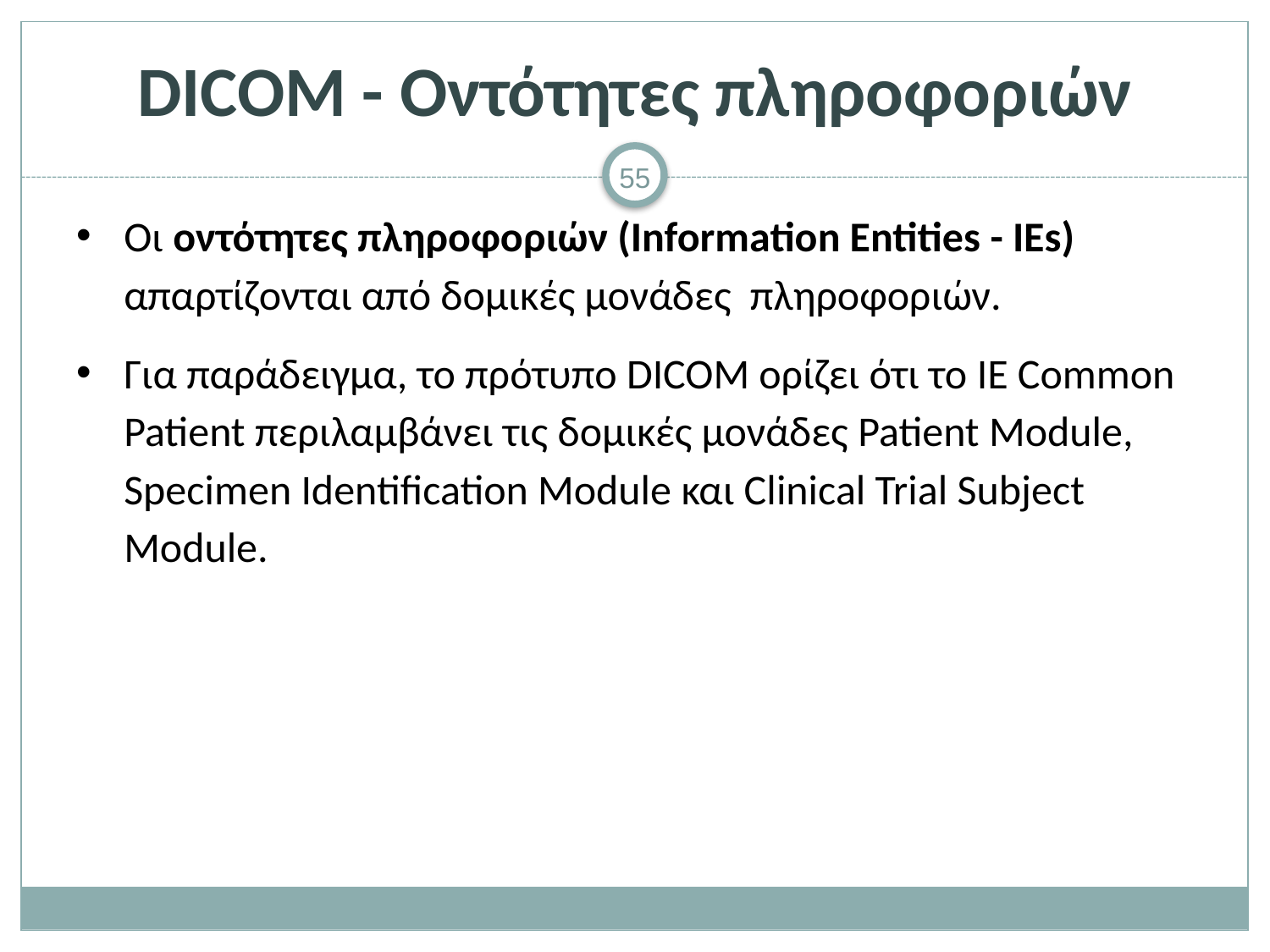

# DICOM - Οντότητες πληροφοριών
Οι οντότητες πληροφοριών (Information Entities - IEs) απαρτίζονται από δομικές μονάδες  πληροφοριών.
Για παράδειγμα, το πρότυπο DICOM ορίζει ότι το IE Common Patient περιλαμβάνει τις δομικές μονάδες Patient Module, Specimen Identification Module και Clinical Trial Subject Module.